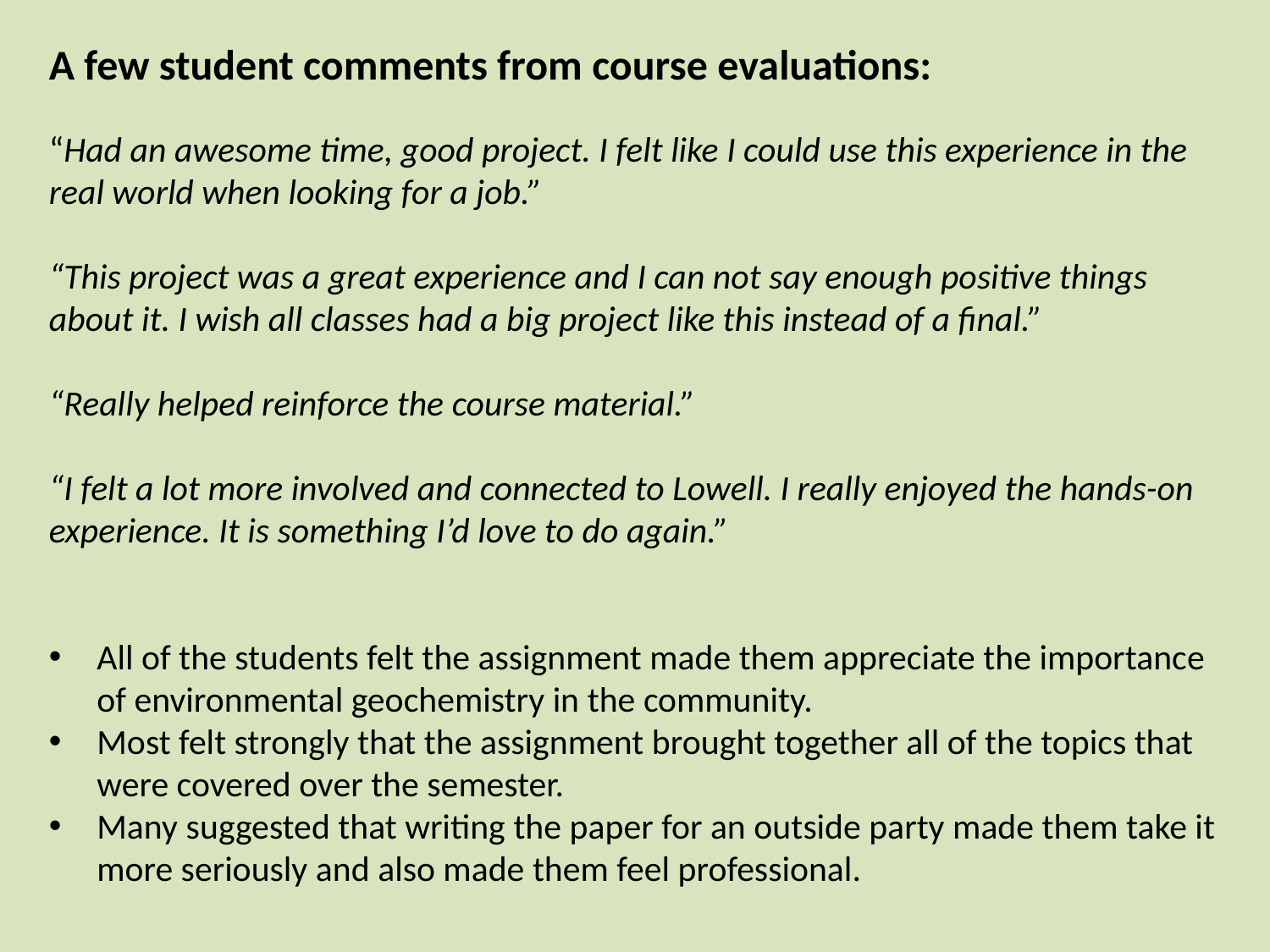

A few student comments from course evaluations:

“Had an awesome time, good project. I felt like I could use this experience in the real world when looking for a job.”

“This project was a great experience and I can not say enough positive things about it. I wish all classes had a big project like this instead of a final.”

“Really helped reinforce the course material.”

“I felt a lot more involved and connected to Lowell. I really enjoyed the hands-on experience. It is something I’d love to do again.”

All of the students felt the assignment made them appreciate the importance of environmental geochemistry in the community.
Most felt strongly that the assignment brought together all of the topics that were covered over the semester.
Many suggested that writing the paper for an outside party made them take it more seriously and also made them feel professional.